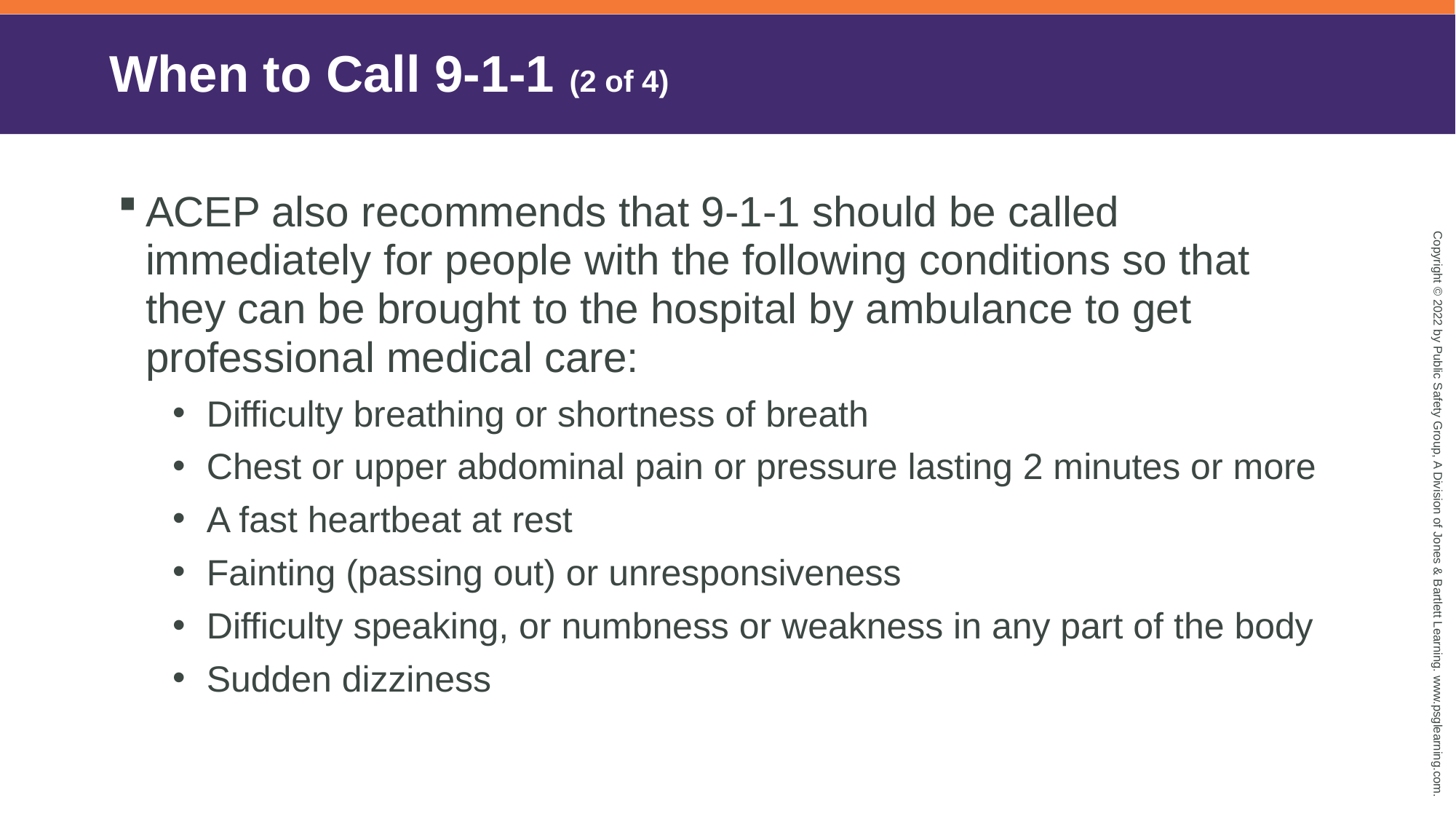

# When to Call 9-1-1 (2 of 4)
ACEP also recommends that 9-1-1 should be called immediately for people with the following conditions so that they can be brought to the hospital by ambulance to get professional medical care:
Difficulty breathing or shortness of breath
Chest or upper abdominal pain or pressure lasting 2 minutes or more
A fast heartbeat at rest
Fainting (passing out) or unresponsiveness
Difficulty speaking, or numbness or weakness in any part of the body
Sudden dizziness